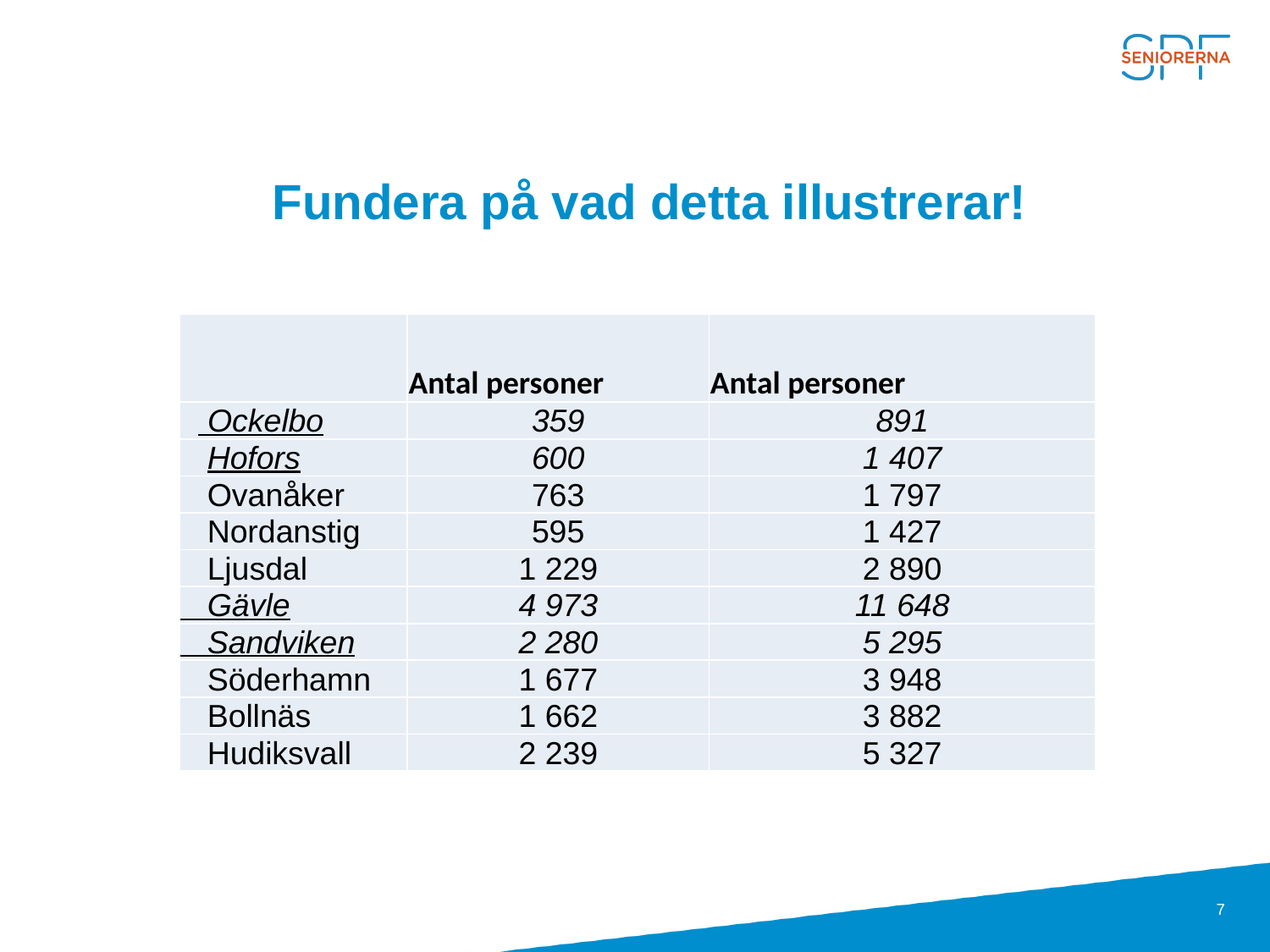

# Fundera på vad detta illustrerar!
|  | Antal personer | Antal personer |
| --- | --- | --- |
| Ockelbo | 359 | 891 |
| Hofors | 600 | 1 407 |
| Ovanåker | 763 | 1 797 |
| Nordanstig | 595 | 1 427 |
| Ljusdal | 1 229 | 2 890 |
| Gävle | 4 973 | 11 648 |
| Sandviken | 2 280 | 5 295 |
| Söderhamn | 1 677 | 3 948 |
| Bollnäs | 1 662 | 3 882 |
| Hudiksvall | 2 239 | 5 327 |
7